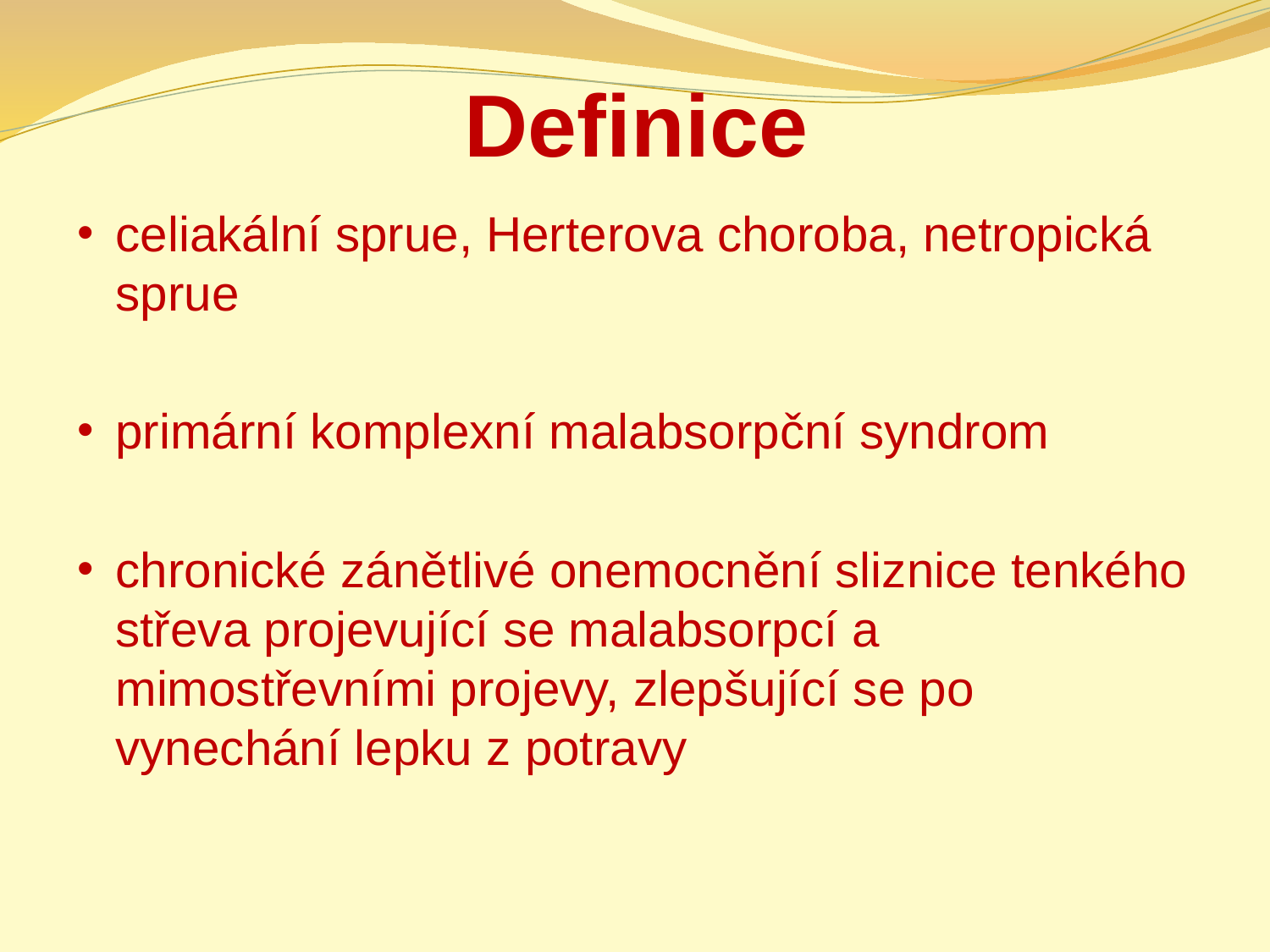

# Definice
celiakální sprue, Herterova choroba, netropická sprue

primární komplexní malabsorpční syndrom

chronické zánětlivé onemocnění sliznice tenkého střeva projevující se malabsorpcí a mimostřevními projevy, zlepšující se po vynechání lepku z potravy